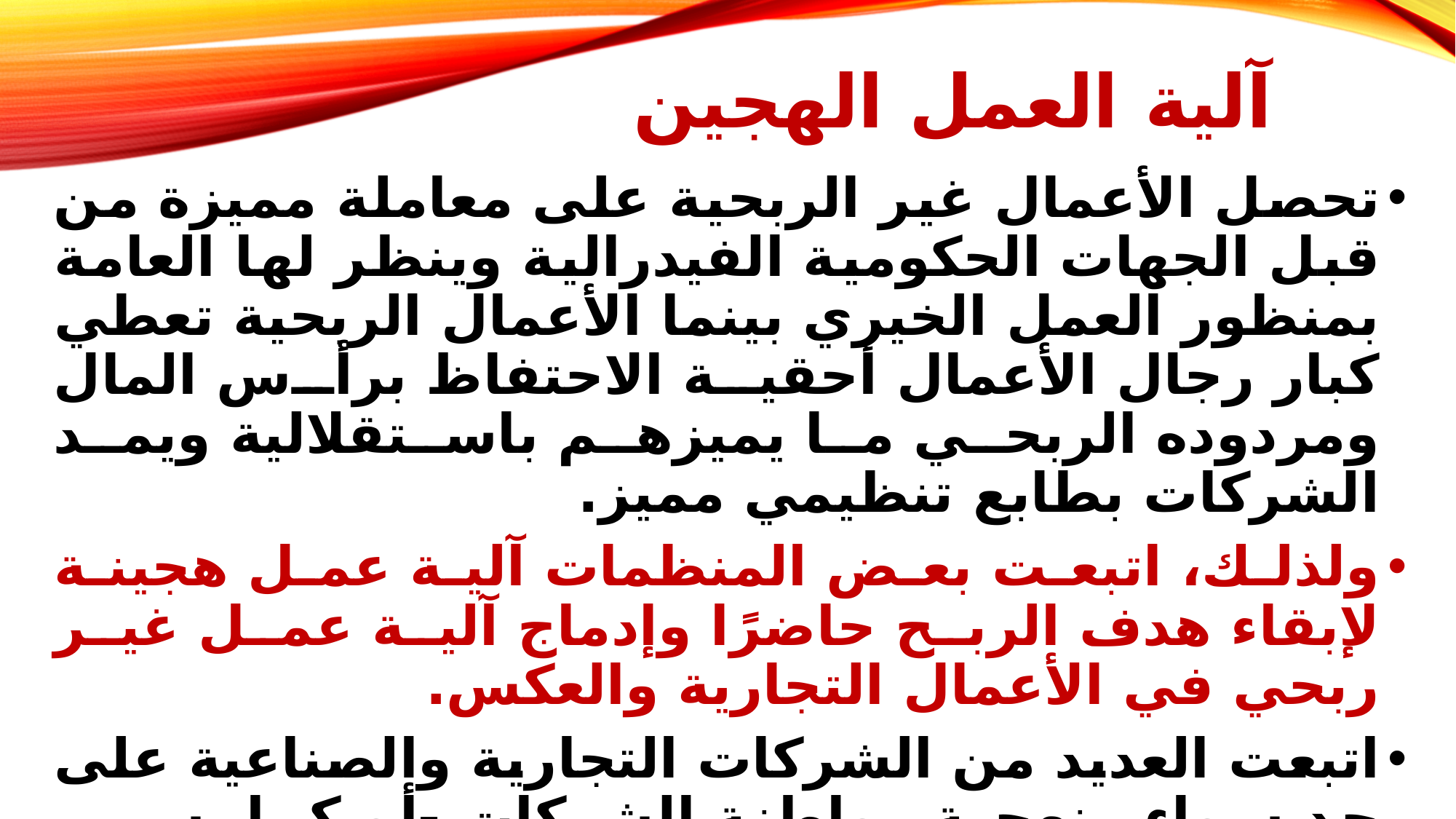

# آلية العمل الهجين
تحصل الأعمال غير الربحية على معاملة مميزة من قبل الجهات الحكومية الفيدرالية وينظر لها العامة بمنظور العمل الخيري بينما الأعمال الربحية تعطي كبار رجال الأعمال أحقية الاحتفاظ برأس المال ومردوده الربحي ما يميزهم باستقلالية ويمد الشركات بطابع تنظيمي مميز.
ولذلك، اتبعت بعض المنظمات آلية عمل هجينة لإبقاء هدف الربح حاضرًا وإدماج آلية عمل غير ربحي في الأعمال التجارية والعكس.
اتبعت العديد من الشركات التجارية والصناعية على حد سواء منهجية مواطنة الشركات -أو كما يسمى أحيانًا بالمسؤولية الاجتماعية للشركات- كآلية عمل منظمة ومساعدة لها في العمل جنب إلى جنب بالعمل الخيري إضافةً إلى تحقيق أرباحها الخاصة.